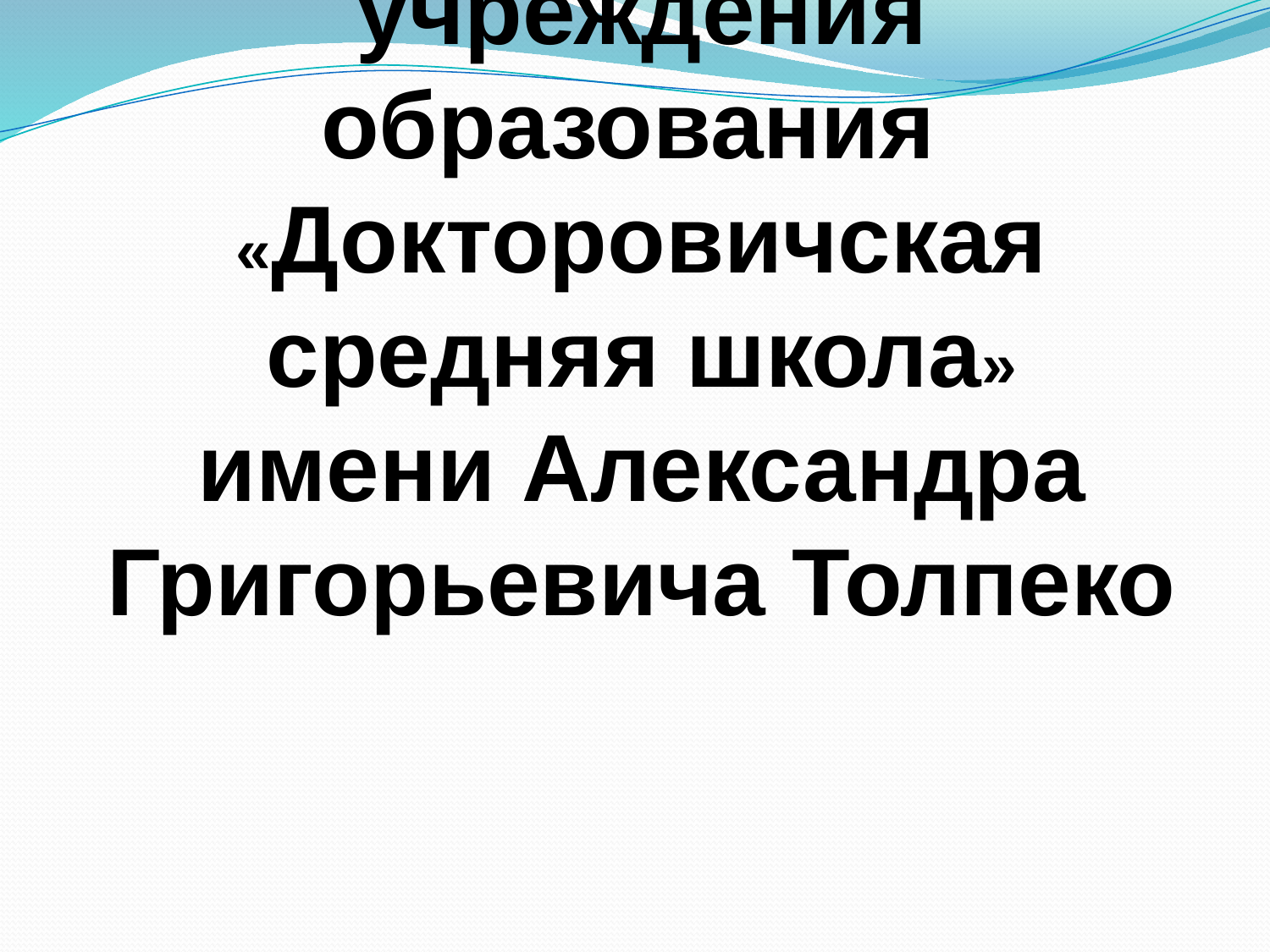

# Пионерская дружина Государственного учреждения образования «Докторовичская средняя школа» имени Александра Григорьевича Толпеко